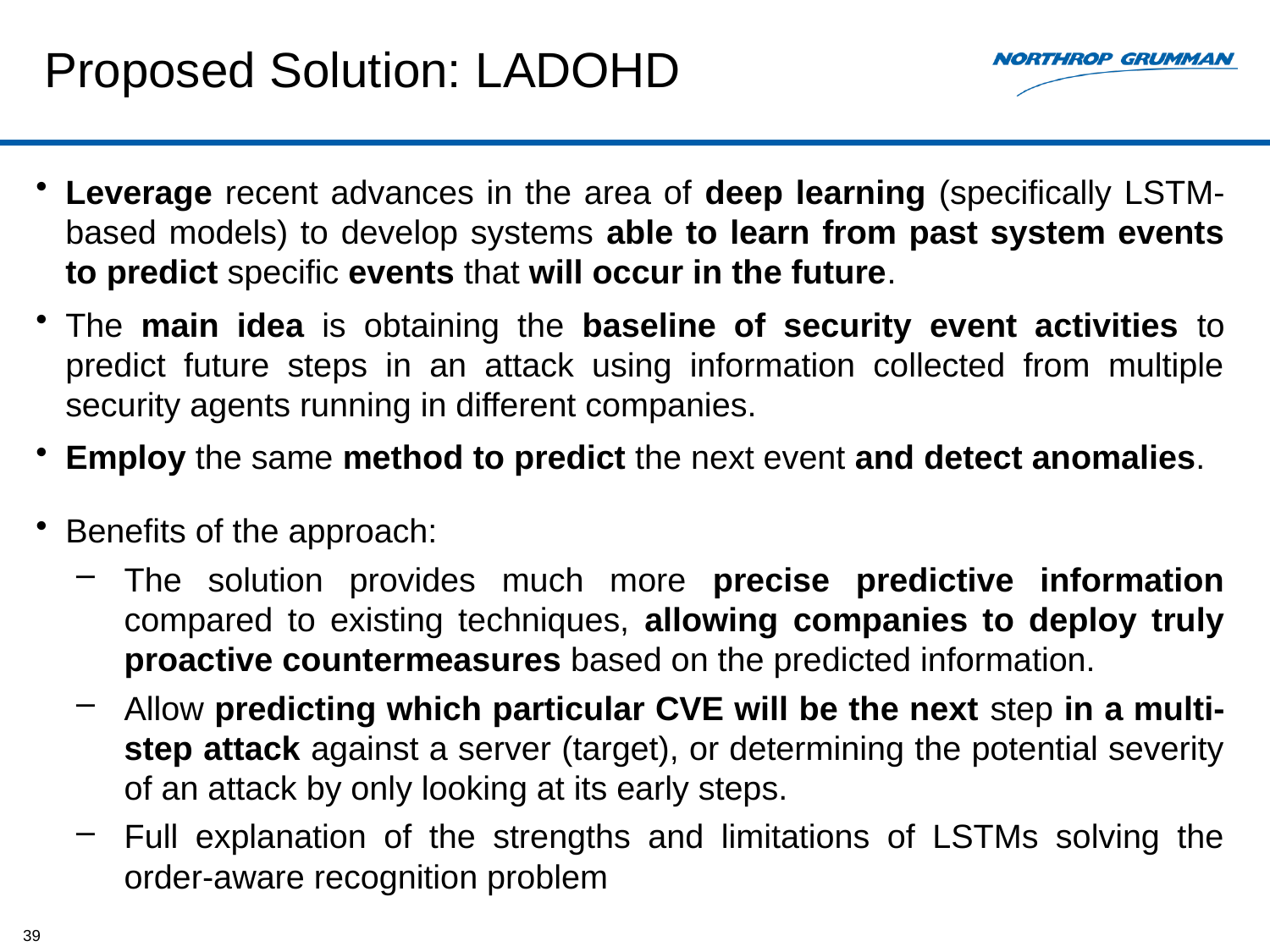

# Proposed Solution: LADOHD
Leverage recent advances in the area of deep learning (specifically LSTM-based models) to develop systems able to learn from past system events to predict specific events that will occur in the future.
The main idea is obtaining the baseline of security event activities to predict future steps in an attack using information collected from multiple security agents running in different companies.
Employ the same method to predict the next event and detect anomalies.
Benefits of the approach:
The solution provides much more precise predictive information compared to existing techniques, allowing companies to deploy truly proactive countermeasures based on the predicted information.
Allow predicting which particular CVE will be the next step in a multi-step attack against a server (target), or determining the potential severity of an attack by only looking at its early steps.
Full explanation of the strengths and limitations of LSTMs solving the order-aware recognition problem

39